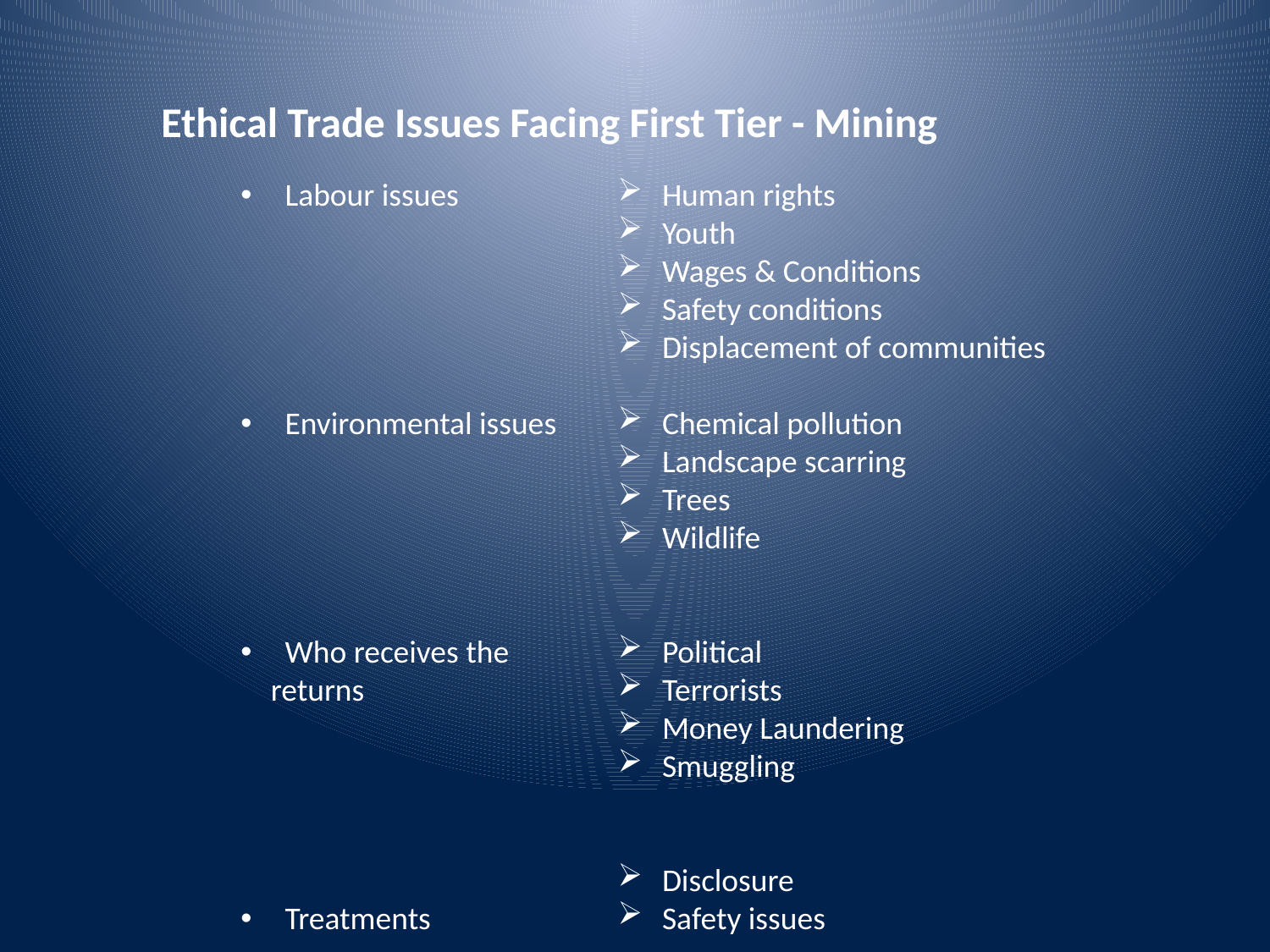

Ethical Trade Issues Facing First Tier - Mining
  Labour issues

  Environmental issues

  Who receives the returns

  Treatments
  Human rights
  Youth
  Wages & Conditions
  Safety conditions
  Displacement of communities

  Chemical pollution
  Landscape scarring
  Trees
  Wildlife

  Political
  Terrorists
  Money Laundering
  Smuggling

  Disclosure
  Safety issues